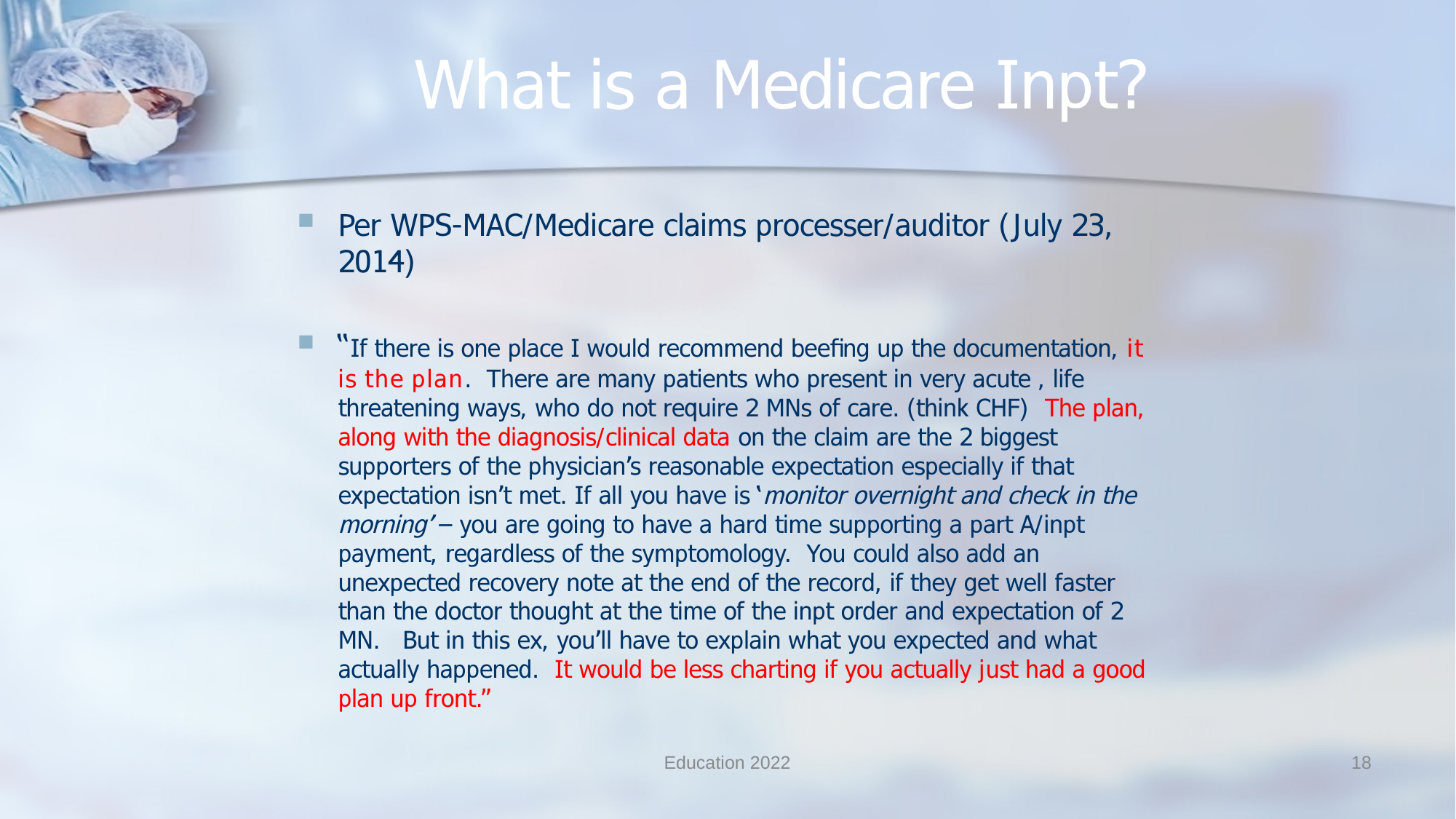

# What is a Medicare Inpt?
Per WPS-MAC/Medicare claims processer/auditor (July 23, 2014)

“If there is one place I would recommend beefing up the documentation, it is the plan.  There are many patients who present in very acute , life threatening ways, who do not require 2 MNs of care. (think CHF)  The plan, along with the diagnosis/clinical data on the claim are the 2 biggest supporters of the physician’s reasonable expectation especially if that expectation isn’t met. If all you have is ‘monitor overnight and check in the morning’ – you are going to have a hard time supporting a part A/inpt payment, regardless of the symptomology.  You could also add an unexpected recovery note at the end of the record, if they get well faster than the doctor thought at the time of the inpt order and expectation of 2 MN.   But in this ex, you’ll have to explain what you expected and what actually happened.  It would be less charting if you actually just had a good plan up front.”
Education 2022
18